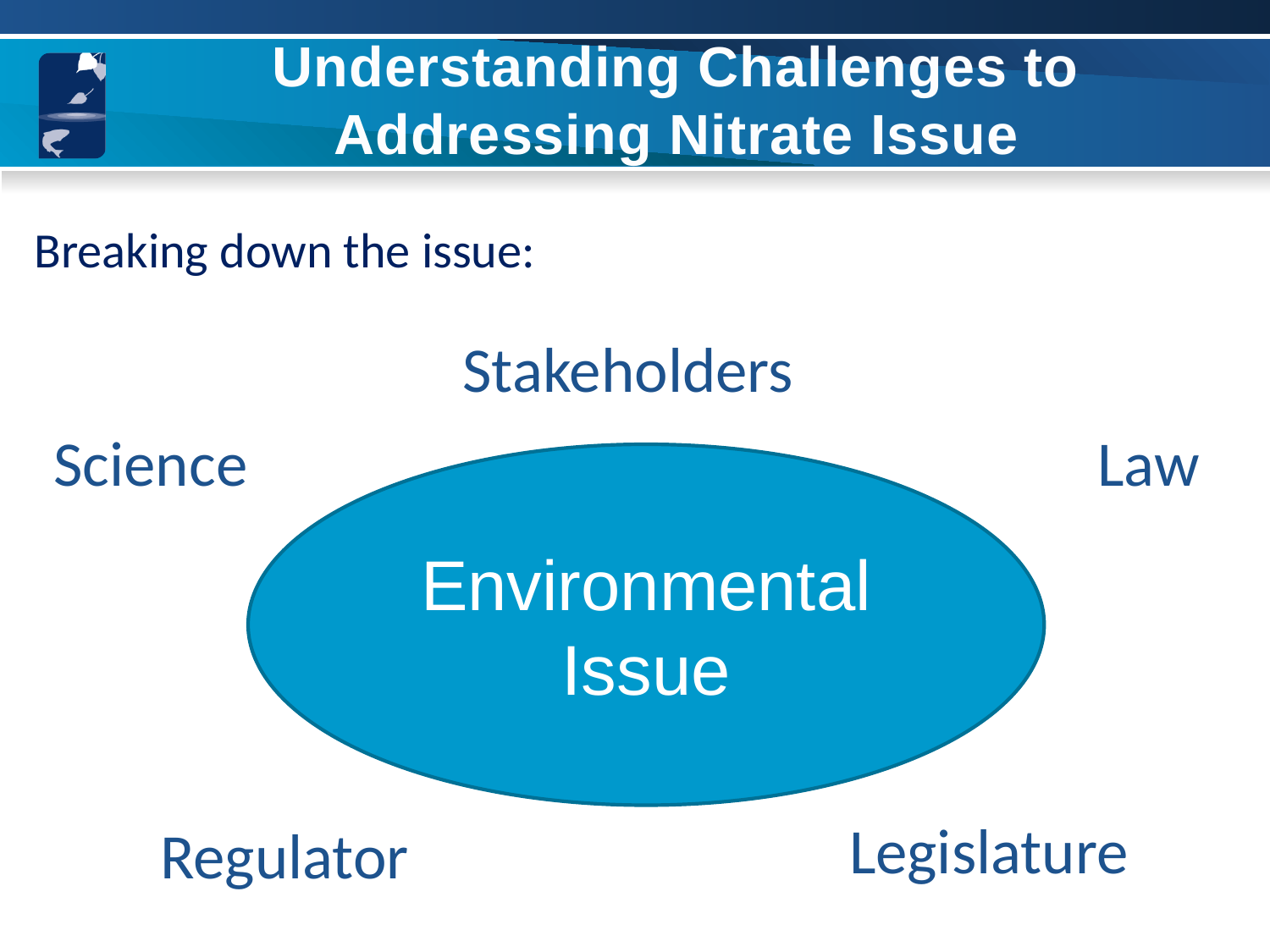

# Understanding Challenges to Addressing Nitrate Issue
Breaking down the issue:
Stakeholders
Science
Law
Environmental
Issue
Legislature
Regulator